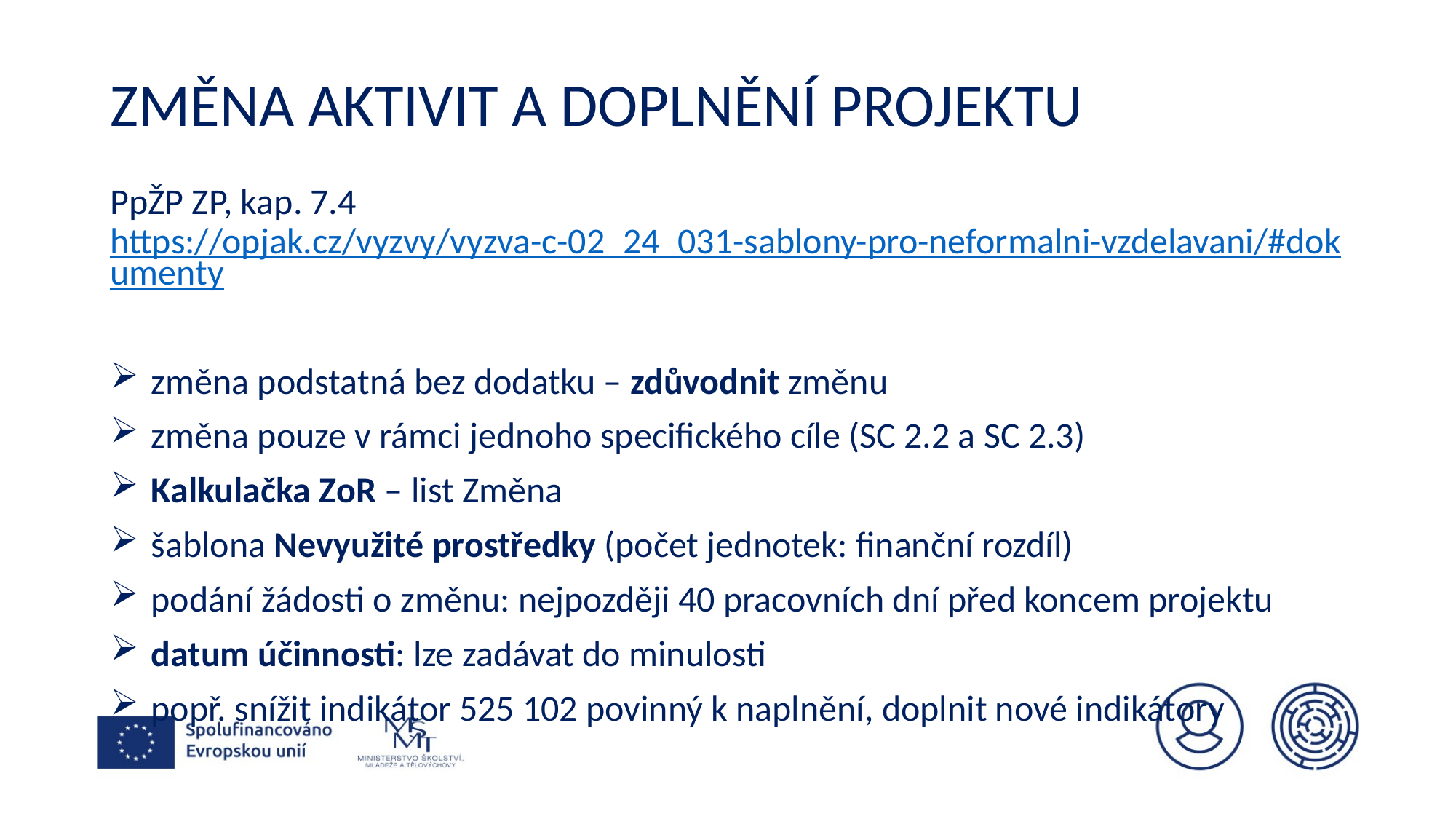

# Změna aktivit a doplnění projektu
PpŽP ZP, kap. 7.4 https://opjak.cz/vyzvy/vyzva-c-02_24_031-sablony-pro-neformalni-vzdelavani/#dokumenty

změna podstatná bez dodatku – zdůvodnit změnu
změna pouze v rámci jednoho specifického cíle (SC 2.2 a SC 2.3)
Kalkulačka ZoR – list Změna
šablona Nevyužité prostředky (počet jednotek: finanční rozdíl)
podání žádosti o změnu: nejpozději 40 pracovních dní před koncem projektu
datum účinnosti: lze zadávat do minulosti
popř. snížit indikátor 525 102 povinný k naplnění, doplnit nové indikátory